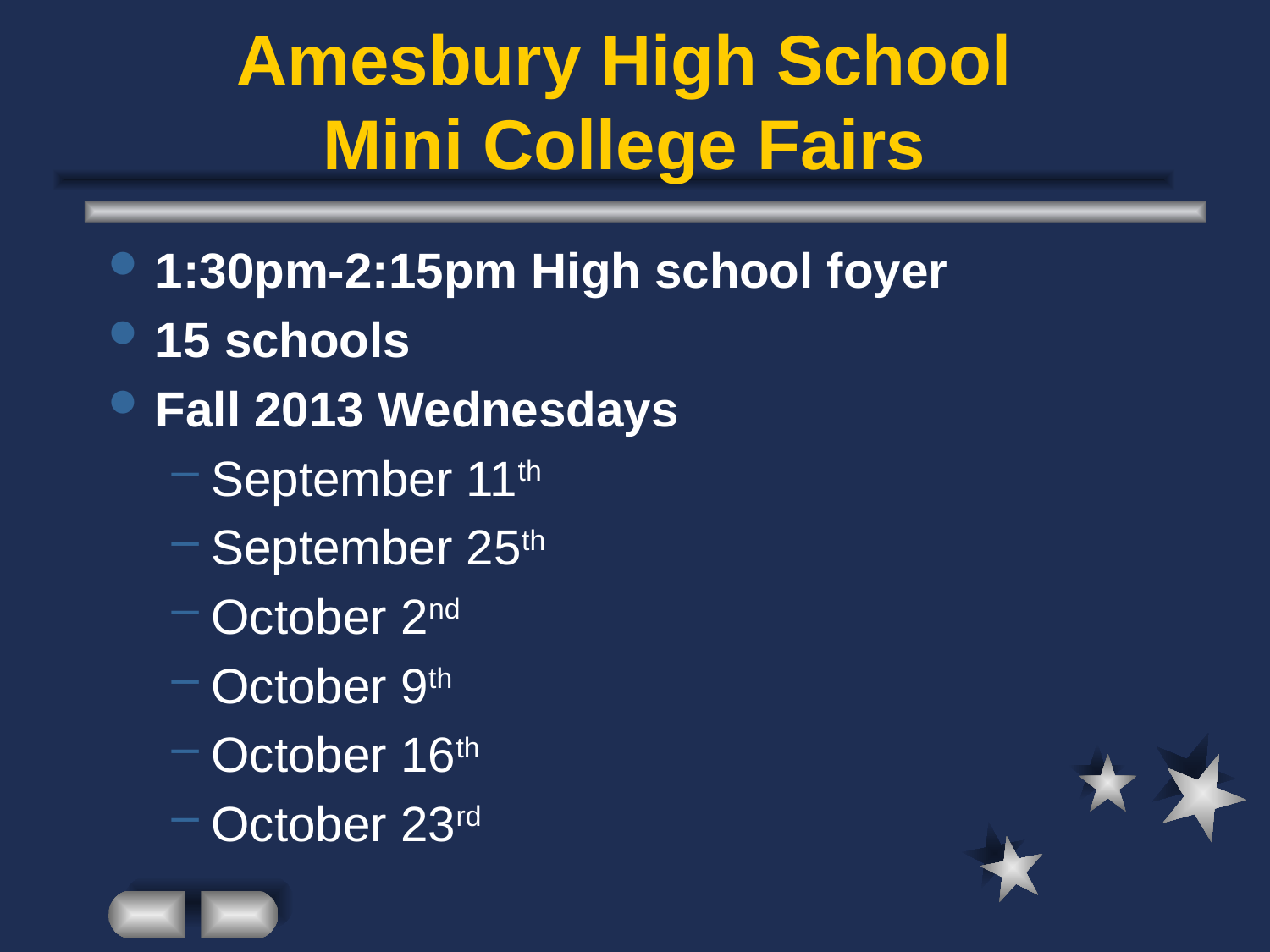

# Amesbury High School Mini College Fairs
1:30pm-2:15pm High school foyer
15 schools
Fall 2013 Wednesdays
September 11th
September 25th
October 2nd
October 9th
October 16th
October 23rd